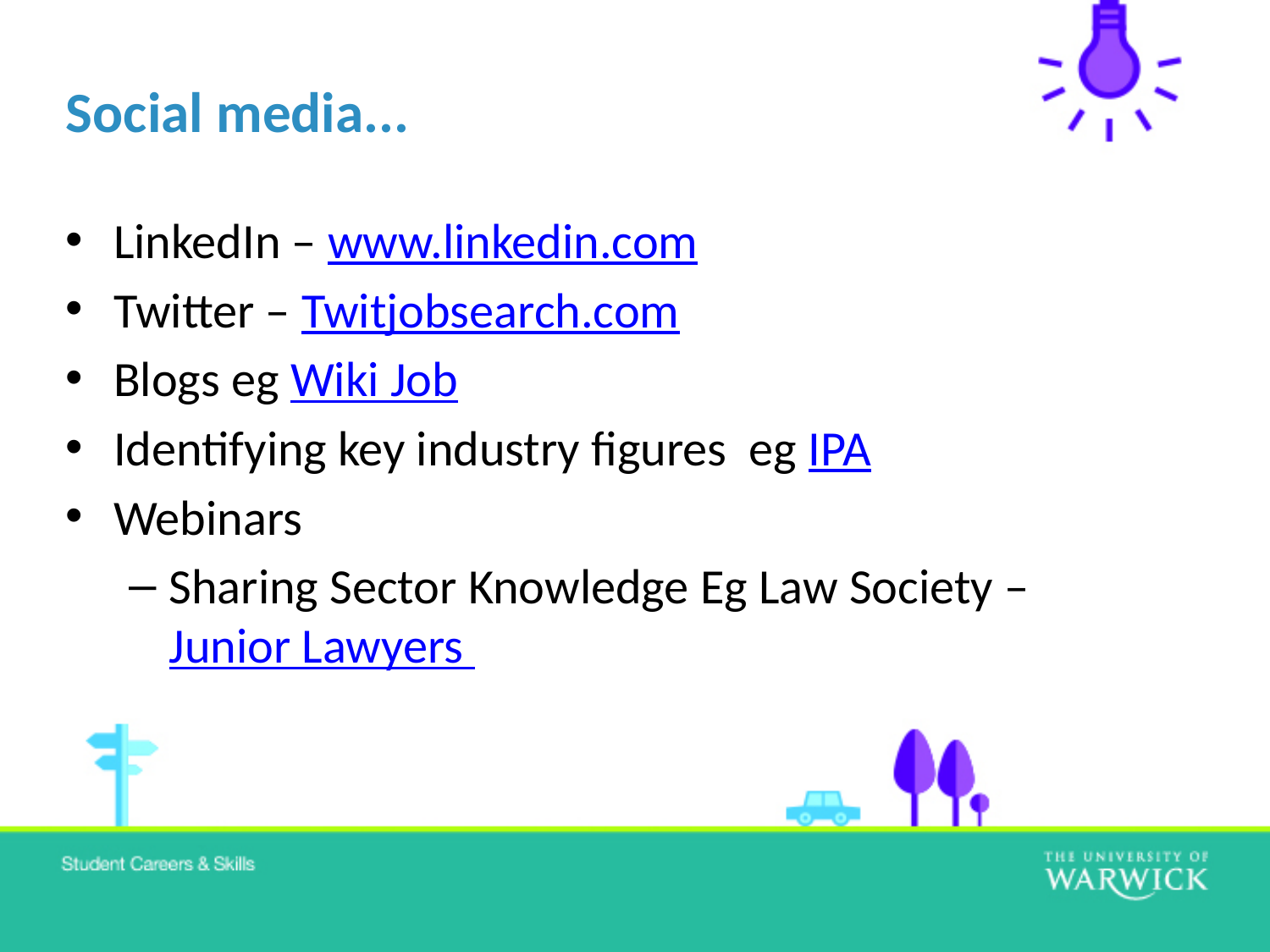

# Social media...
LinkedIn – www.linkedin.com
Twitter – Twitjobsearch.com
Blogs eg Wiki Job
Identifying key industry figures  eg IPA
Webinars
Sharing Sector Knowledge Eg Law Society – Junior Lawyers